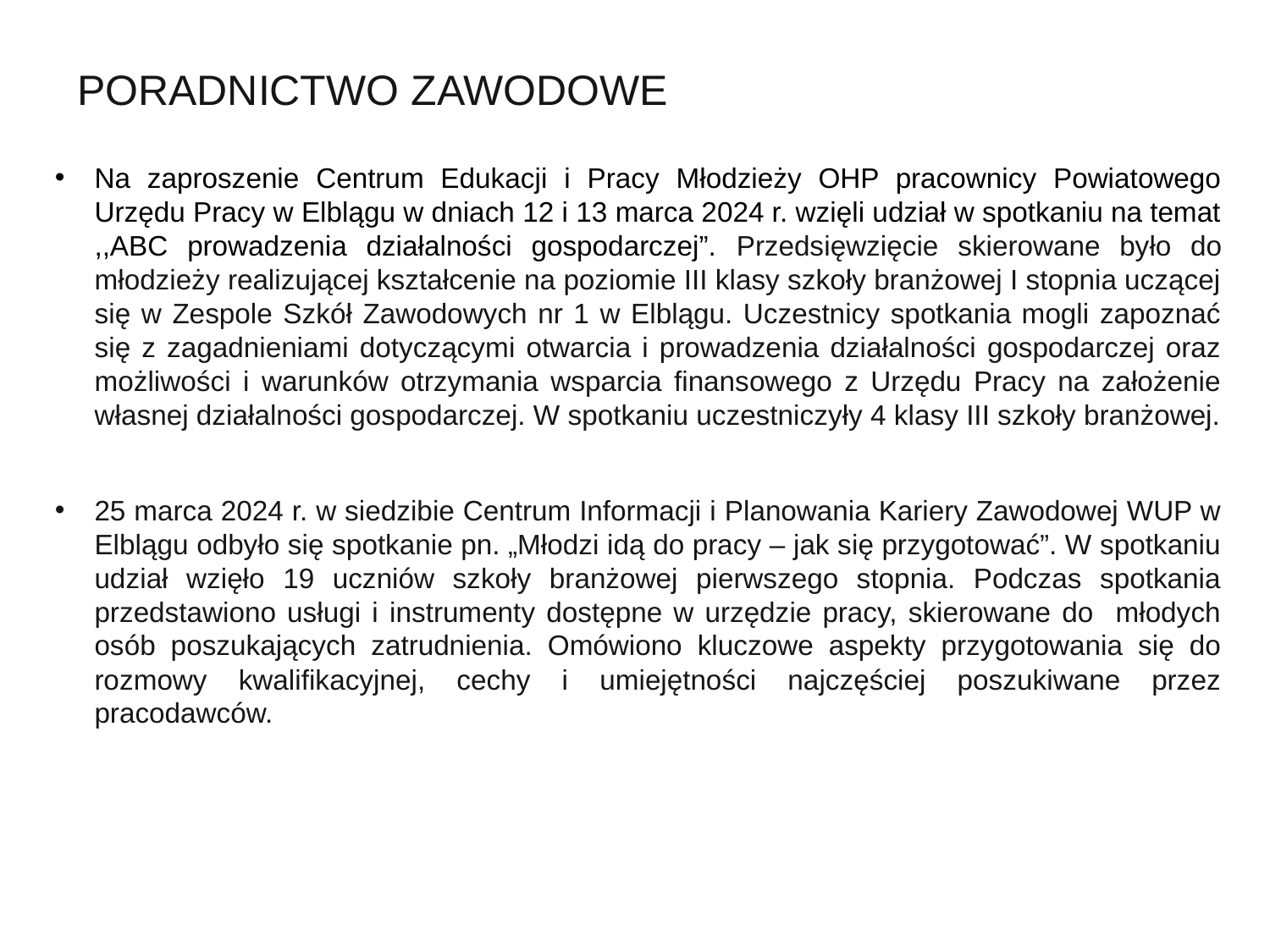

PORADNICTWO ZAWODOWE

Na zaproszenie Centrum Edukacji i Pracy Młodzieży OHP pracownicy Powiatowego Urzędu Pracy w Elblągu w dniach 12 i 13 marca 2024 r. wzięli udział w spotkaniu na temat ,,ABC prowadzenia działalności gospodarczej”. Przedsięwzięcie skierowane było do młodzieży realizującej kształcenie na poziomie III klasy szkoły branżowej I stopnia uczącej się w Zespole Szkół Zawodowych nr 1 w Elblągu. Uczestnicy spotkania mogli zapoznać się z zagadnieniami dotyczącymi otwarcia i prowadzenia działalności gospodarczej oraz możliwości i warunków otrzymania wsparcia finansowego z Urzędu Pracy na założenie własnej działalności gospodarczej. W spotkaniu uczestniczyły 4 klasy III szkoły branżowej.

25 marca 2024 r. w siedzibie Centrum Informacji i Planowania Kariery Zawodowej WUP w Elblągu odbyło się spotkanie pn. „Młodzi idą do pracy – jak się przygotować”. W spotkaniu udział wzięło 19 uczniów szkoły branżowej pierwszego stopnia. Podczas spotkania przedstawiono usługi i instrumenty dostępne w urzędzie pracy, skierowane do  młodych osób poszukających zatrudnienia. Omówiono kluczowe aspekty przygotowania się do rozmowy kwalifikacyjnej, cechy i umiejętności najczęściej poszukiwane przez pracodawców.